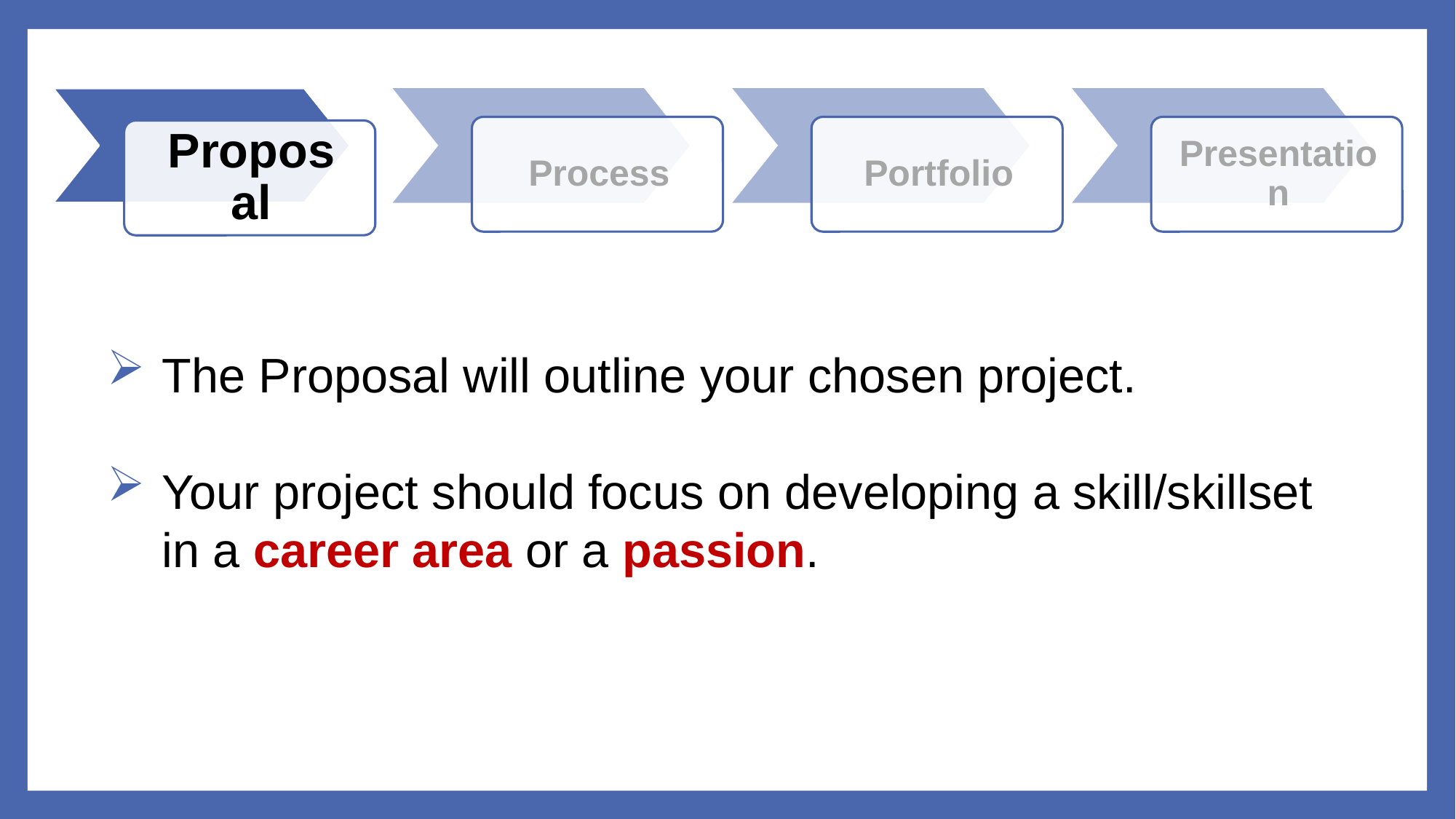

Proposal
Process
Portfolio
Presentation

The Proposal will outline your chosen project.

Your project should focus on developing a skill/skillset in a career area or a passion.